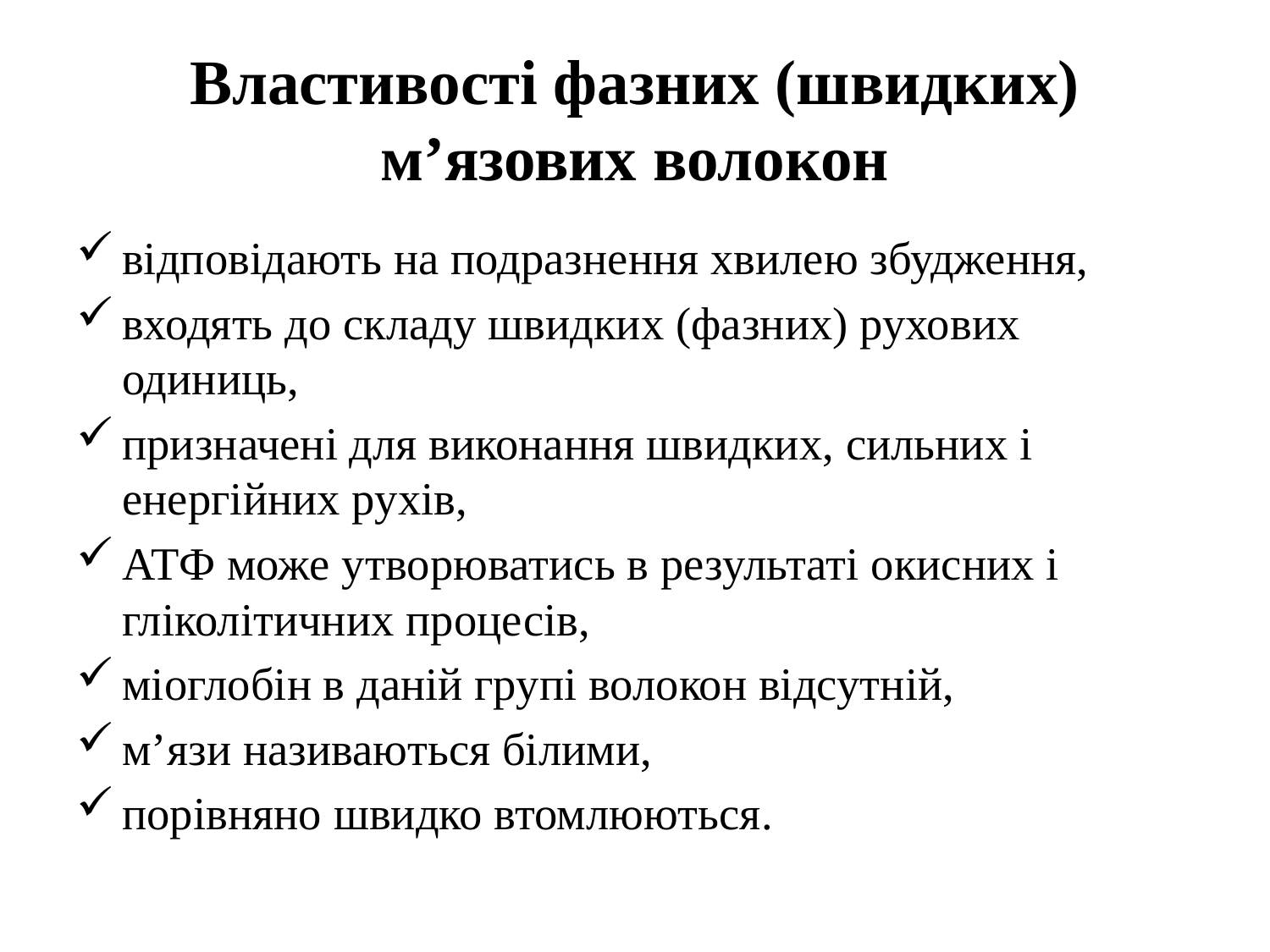

# Властивості фазних (швидких) м’язових волокон
відповідають на подразнення хвилею збудження,
входять до складу швидких (фазних) рухових одиниць,
призначені для виконання швидких, сильних і енергійних рухів,
АТФ може утворюватись в результаті окисних і гліколітичних процесів,
міоглобін в даній групі волокон відсутній,
м’язи називаються білими,
порівняно швидко втомлюються.